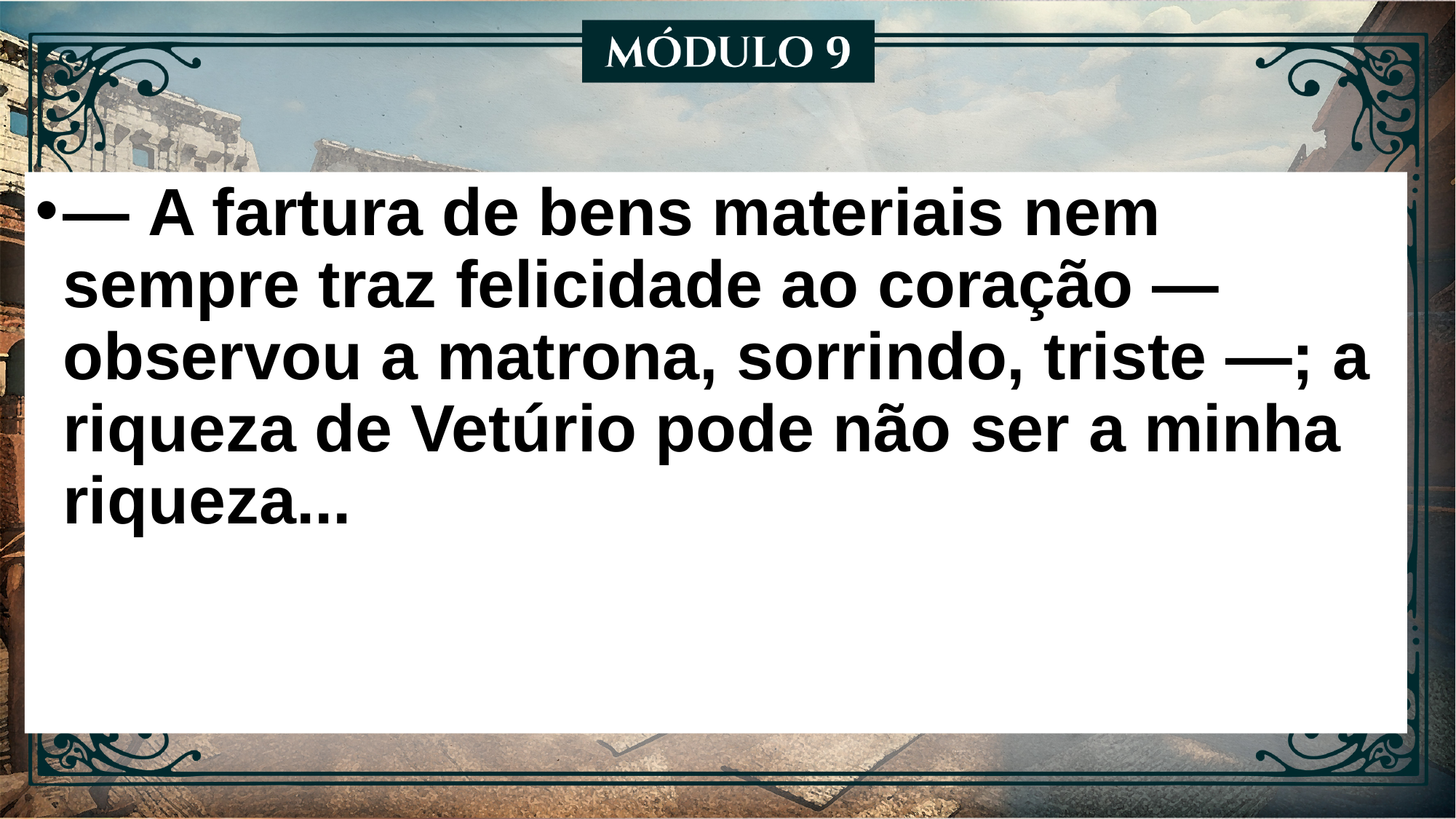

— A fartura de bens materiais nem sempre traz felicidade ao coração — observou a matrona, sorrindo, triste —; a riqueza de Vetúrio pode não ser a minha riqueza...